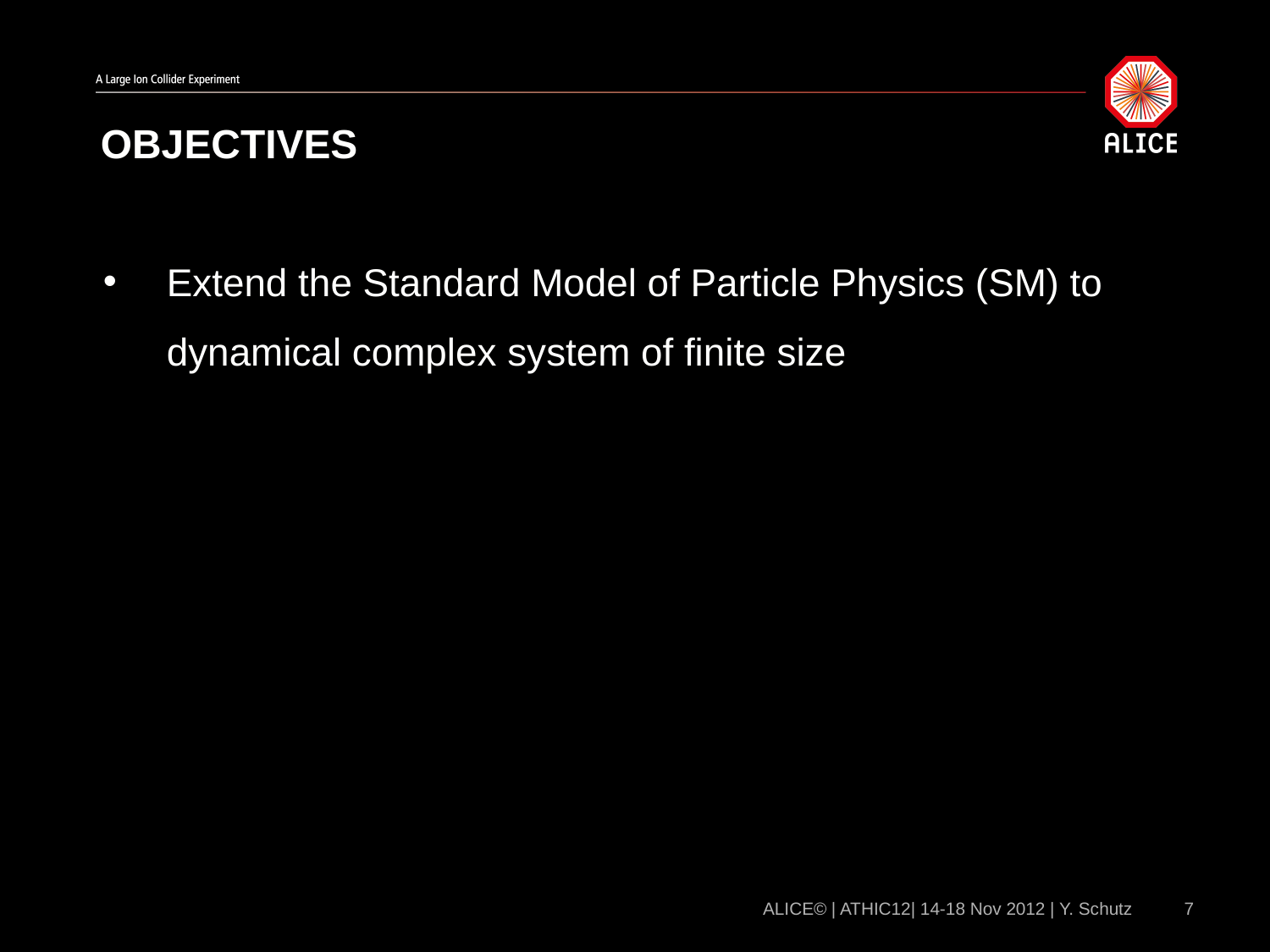

# Objectives
Extend the Standard Model of Particle Physics (SM) to dynamical complex system of finite size
ALICE© | ATHIC12| 14-18 Nov 2012 | Y. Schutz
7